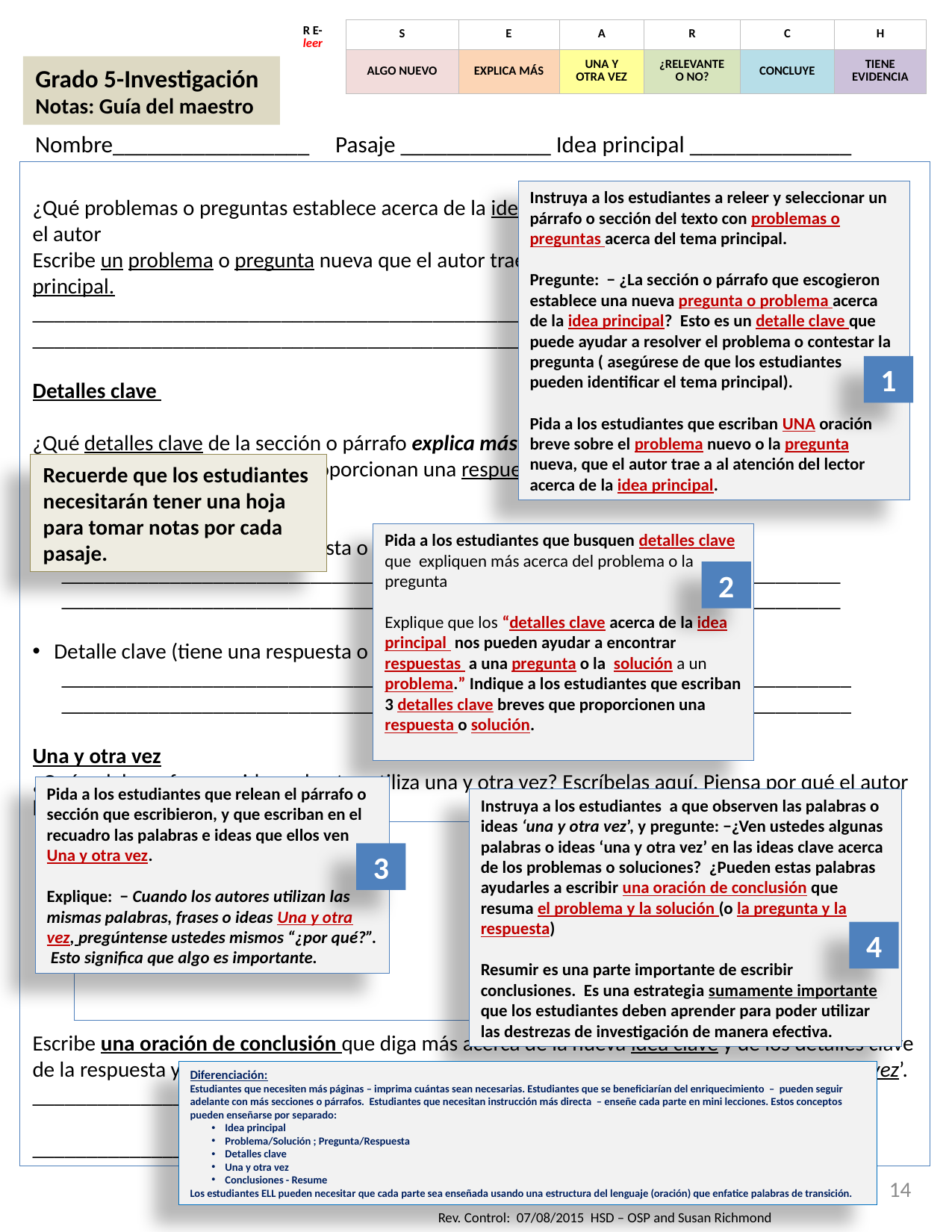

| R E- leer | S | E | A | R | C | H |
| --- | --- | --- | --- | --- | --- | --- |
|  | ALGO NUEVO | EXPLICA MÁS | UNA Y OTRA VEZ | ¿RELEVANTE O NO? | CONCLUYE | TIENE EVIDENCIA |
Grado 5-Investigación
Notas: Guía del maestro
Nombre_________________     Pasaje _____________ Idea principal ______________

¿Qué problemas o preguntas establece acerca de la idea principal?
el autor
Escribe un problema o pregunta nueva que el autor trae a la atención del lector acerca de la idea principal.
_____________________________________________________________________________
_____________________________________________________________________________

Detalles clave

¿Qué detalles clave de la sección o párrafo explica más acerca del problema o pregunta?
Escribe dos detalles clave que proporcionan una respuesta o solución.  Utiliza citas del texto cuando sea posible.

Detalle clave (tiene una respuesta o solución)
      ________________________________________________________________________
      ________________________________________________________________________

Detalle clave (tiene una respuesta o solución)
      _________________________________________________________________________
      _________________________________________________________________________

Una y otra vez
¿Qué palabras, frases o ideas el autor utiliza una y otra vez? Escríbelas aquí. Piensa por qué el autor las utiliza una y otra vez.

Escribe una oración de conclusión que diga más acerca de la nueva idea clave y de los detalles clave de la respuesta y solución.  Utiliza en tu resumen algunas de las palabras o ideas de ‘una y otra vez’.
____________________________________________________________________________

_____________________________________________________________________________
Instruya a los estudiantes a releer y seleccionar un párrafo o sección del texto con problemas o preguntas acerca del tema principal.

Pregunte:  − ¿La sección o párrafo que escogieron establece una nueva pregunta o problema acerca de la idea principal?  Esto es un detalle clave que puede ayudar a resolver el problema o contestar la pregunta ( asegúrese de que los estudiantes pueden identificar el tema principal).

Pida a los estudiantes que escriban UNA oración breve sobre el problema nuevo o la pregunta nueva, que el autor trae a al atención del lector  acerca de la idea principal.
1
Recuerde que los estudiantes necesitarán tener una hoja para tomar notas por cada pasaje.
Pida a los estudiantes que busquen detalles clave  que  expliquen más acerca del problema o la pregunta

Explique que los “detalles clave acerca de la idea principal  nos pueden ayudar a encontrar respuestas  a una pregunta o la  solución a un problema.” Indique a los estudiantes que escriban 3 detalles clave breves que proporcionen una respuesta o solución.

2
Pida a los estudiantes que relean el párrafo o sección que escribieron, y que escriban en el recuadro las palabras e ideas que ellos ven Una y otra vez.

Explique:  − Cuando los autores utilizan las mismas palabras, frases o ideas Una y otra vez, pregúntense ustedes mismos “¿por qué?”.  Esto significa que algo es importante.
Instruya a los estudiantes  a que observen las palabras o ideas ‘una y otra vez’, y pregunte: −¿Ven ustedes algunas palabras o ideas ‘una y otra vez’ en las ideas clave acerca de los problemas o soluciones?  ¿Pueden estas palabras ayudarles a escribir una oración de conclusión que resuma el problema y la solución (o la pregunta y la respuesta)

Resumir es una parte importante de escribir conclusiones.  Es una estrategia sumamente importante que los estudiantes deben aprender para poder utilizar las destrezas de investigación de manera efectiva.

3
4
Diferenciación:
Estudiantes que necesiten más páginas – imprima cuántas sean necesarias. Estudiantes que se beneficiarían del enriquecimiento  –  pueden seguir adelante con más secciones o párrafos.  Estudiantes que necesitan instrucción más directa  – enseñe cada parte en mini lecciones. Estos conceptos pueden enseñarse por separado:
Idea principal
Problema/Solución ; Pregunta/Respuesta
Detalles clave
Una y otra vez
Conclusiones - Resume
Los estudiantes ELL pueden necesitar que cada parte sea enseñada usando una estructura del lenguaje (oración) que enfatice palabras de transición.
14